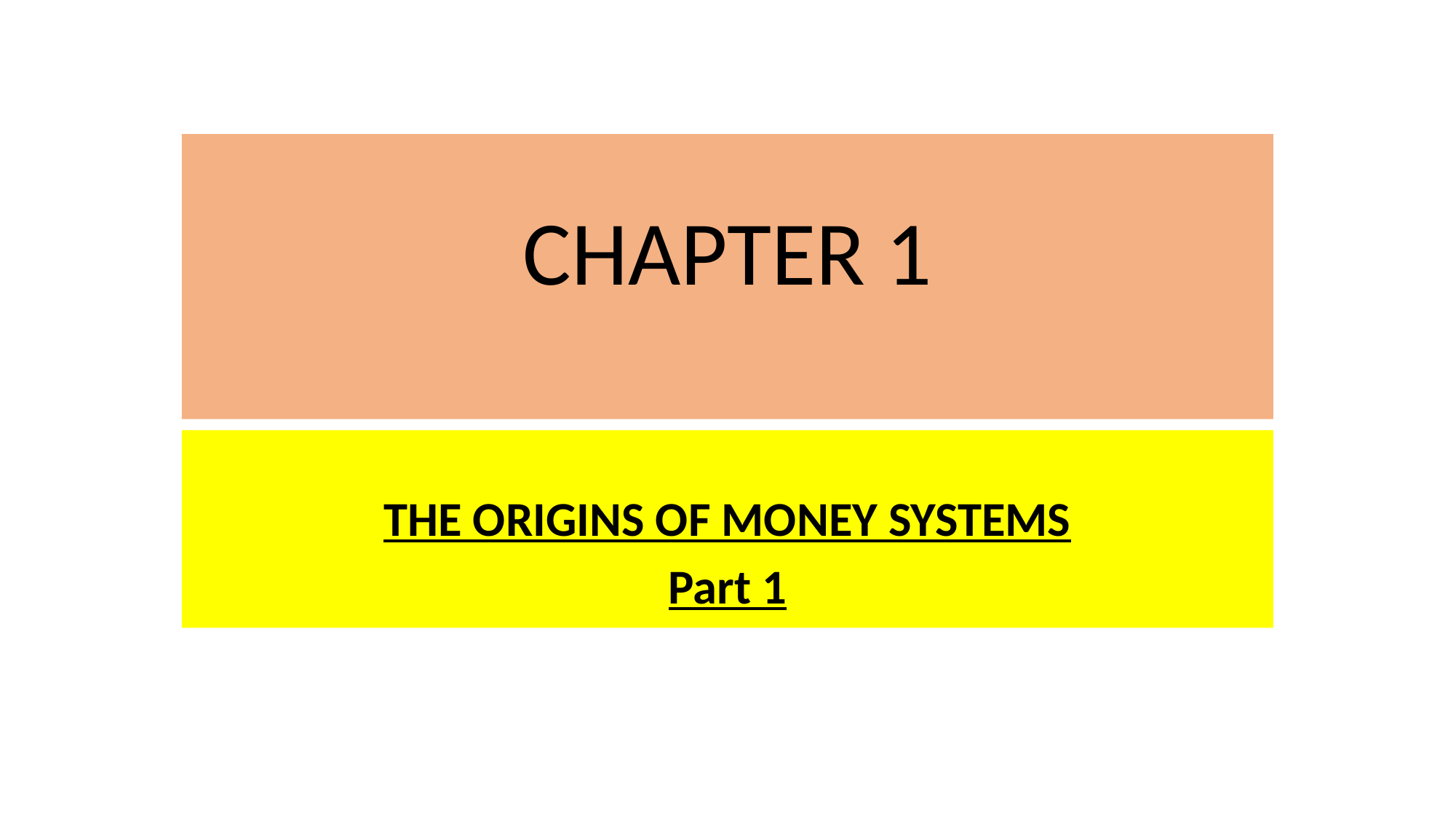

# CHAPTER 1

THE ORIGINS OF MONEY SYSTEMS
Part 1